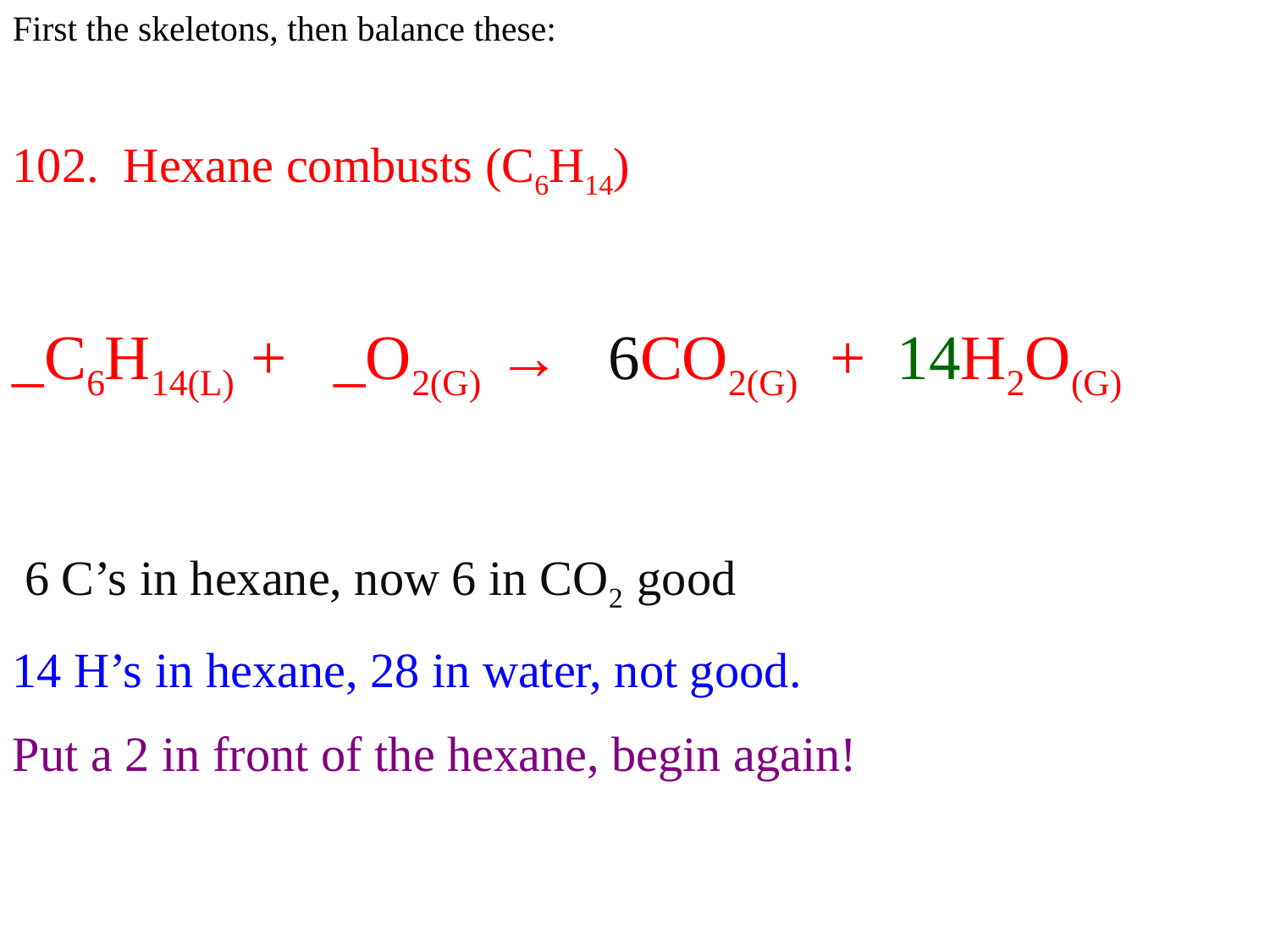

First the skeletons, then balance these:

102.  Hexane combusts (C6H14)

_C6H14(L) +   _O2(G) →   6CO2(G)  +  14H2O(G)

 6 C’s in hexane, now 6 in CO2  good
14 H’s in hexane, 28 in water, not good.
Put a 2 in front of the hexane, begin again!